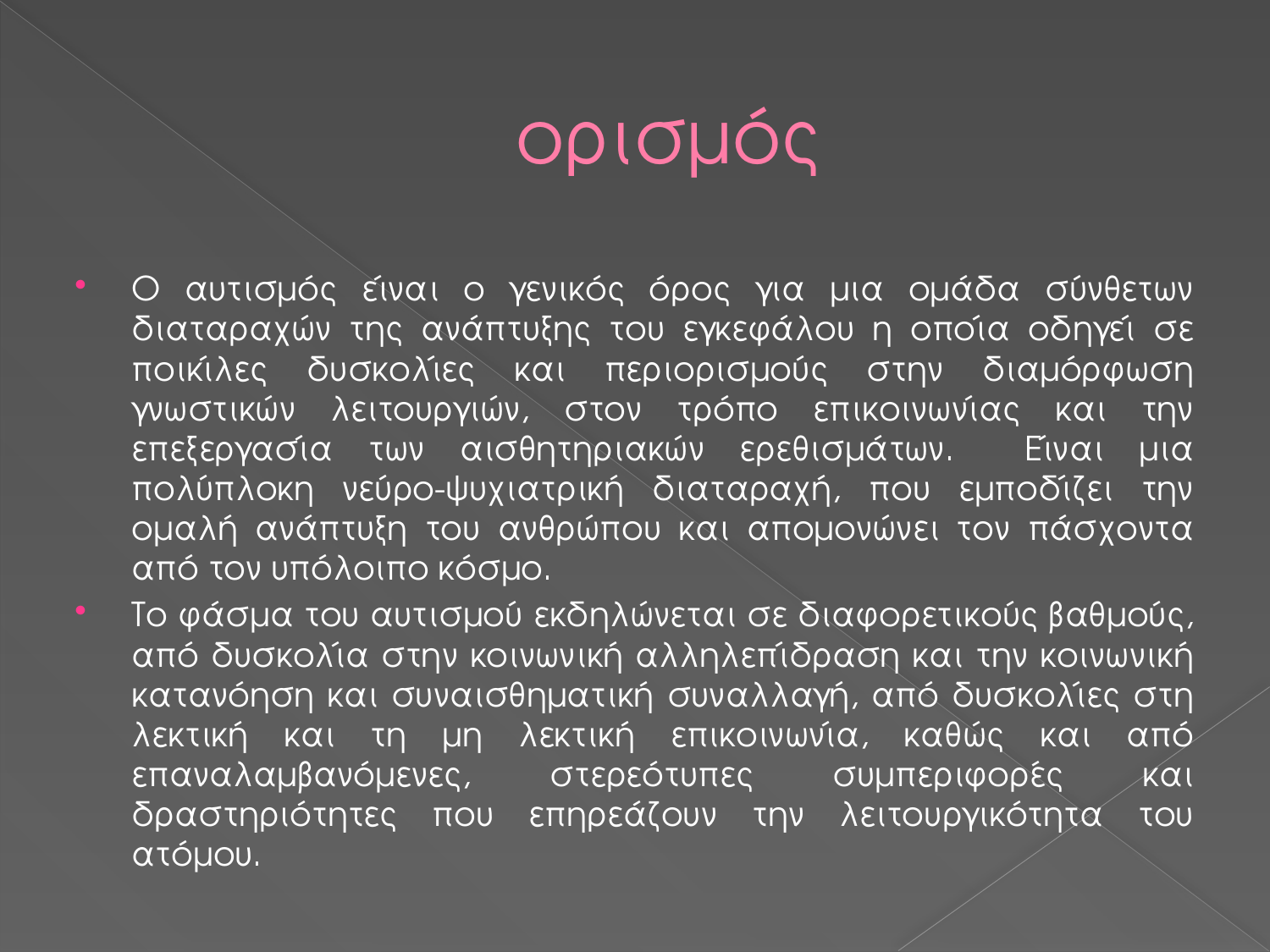

# ορισμός
Ο αυτισμός είναι ο γενικός όρος για μια ομάδα σύνθετων διαταραχών της ανάπτυξης του εγκεφάλου η οποία οδηγεί σε ποικίλες δυσκολίες και περιορισμούς στην διαμόρφωση γνωστικών λειτουργιών, στον τρόπο επικοινωνίας και την επεξεργασία των αισθητηριακών ερεθισμάτων.  Είναι μια πολύπλοκη νεύρο-ψυχιατρική διαταραχή, που εμποδίζει την ομαλή ανάπτυξη του ανθρώπου και απομονώνει τον πάσχοντα από τον υπόλοιπο κόσμο.
Το φάσμα του αυτισμού εκδηλώνεται σε διαφορετικούς βαθμούς, από δυσκολία στην κοινωνική αλληλεπίδραση και την κοινωνική κατανόηση και συναισθηματική συναλλαγή, από δυσκολίες στη λεκτική και τη μη λεκτική επικοινωνία, καθώς και από επαναλαμβανόμενες, στερεότυπες συμπεριφορές και δραστηριότητες που επηρεάζουν την λειτουργικότητα του ατόμου.